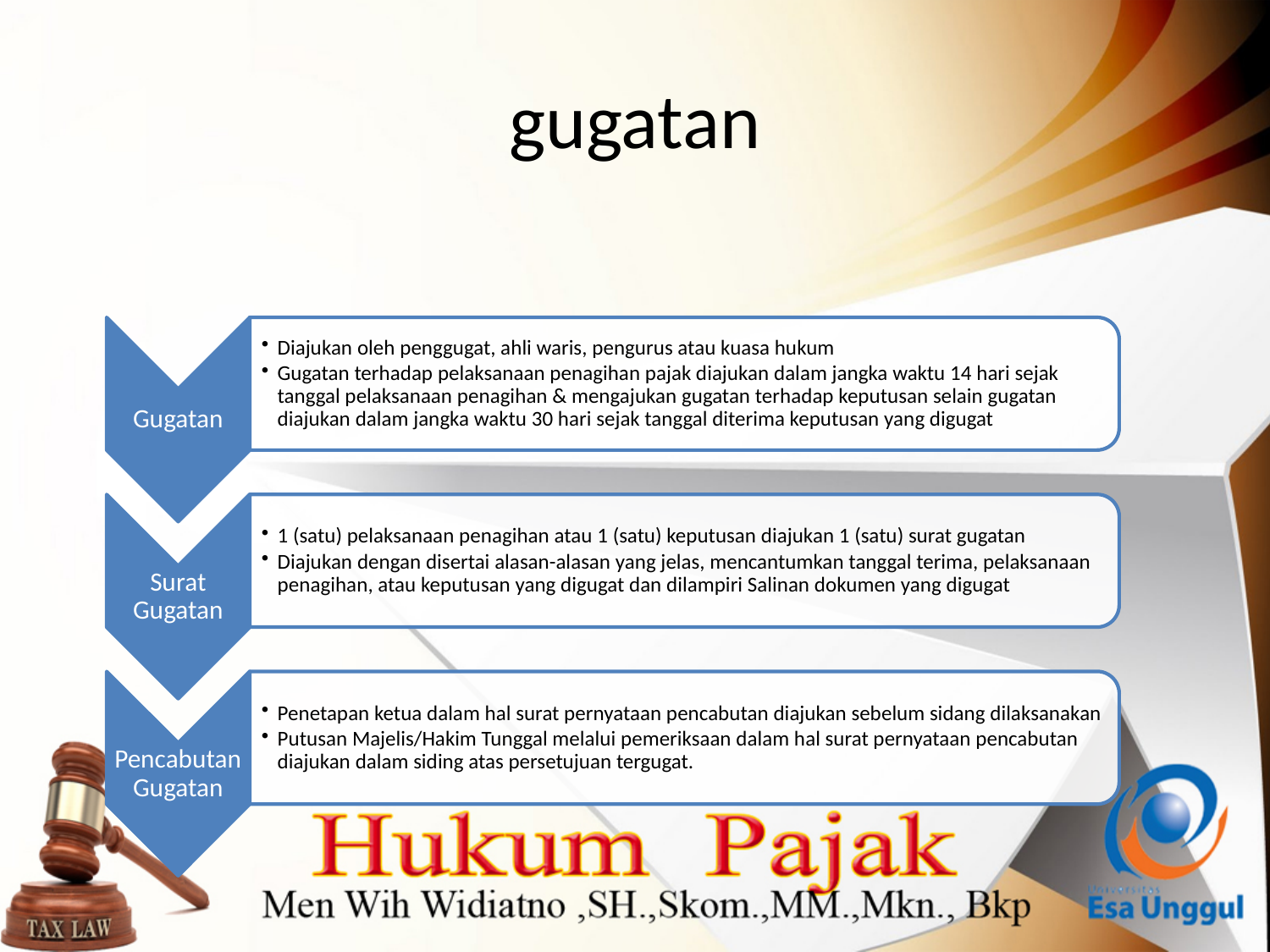

# gugatan
Gugatan
Diajukan oleh penggugat, ahli waris, pengurus atau kuasa hukum
Gugatan terhadap pelaksanaan penagihan pajak diajukan dalam jangka waktu 14 hari sejak tanggal pelaksanaan penagihan & mengajukan gugatan terhadap keputusan selain gugatan diajukan dalam jangka waktu 30 hari sejak tanggal diterima keputusan yang digugat
Surat Gugatan
1 (satu) pelaksanaan penagihan atau 1 (satu) keputusan diajukan 1 (satu) surat gugatan
Diajukan dengan disertai alasan-alasan yang jelas, mencantumkan tanggal terima, pelaksanaan penagihan, atau keputusan yang digugat dan dilampiri Salinan dokumen yang digugat
Pencabutan Gugatan
Penetapan ketua dalam hal surat pernyataan pencabutan diajukan sebelum sidang dilaksanakan
Putusan Majelis/Hakim Tunggal melalui pemeriksaan dalam hal surat pernyataan pencabutan diajukan dalam siding atas persetujuan tergugat.